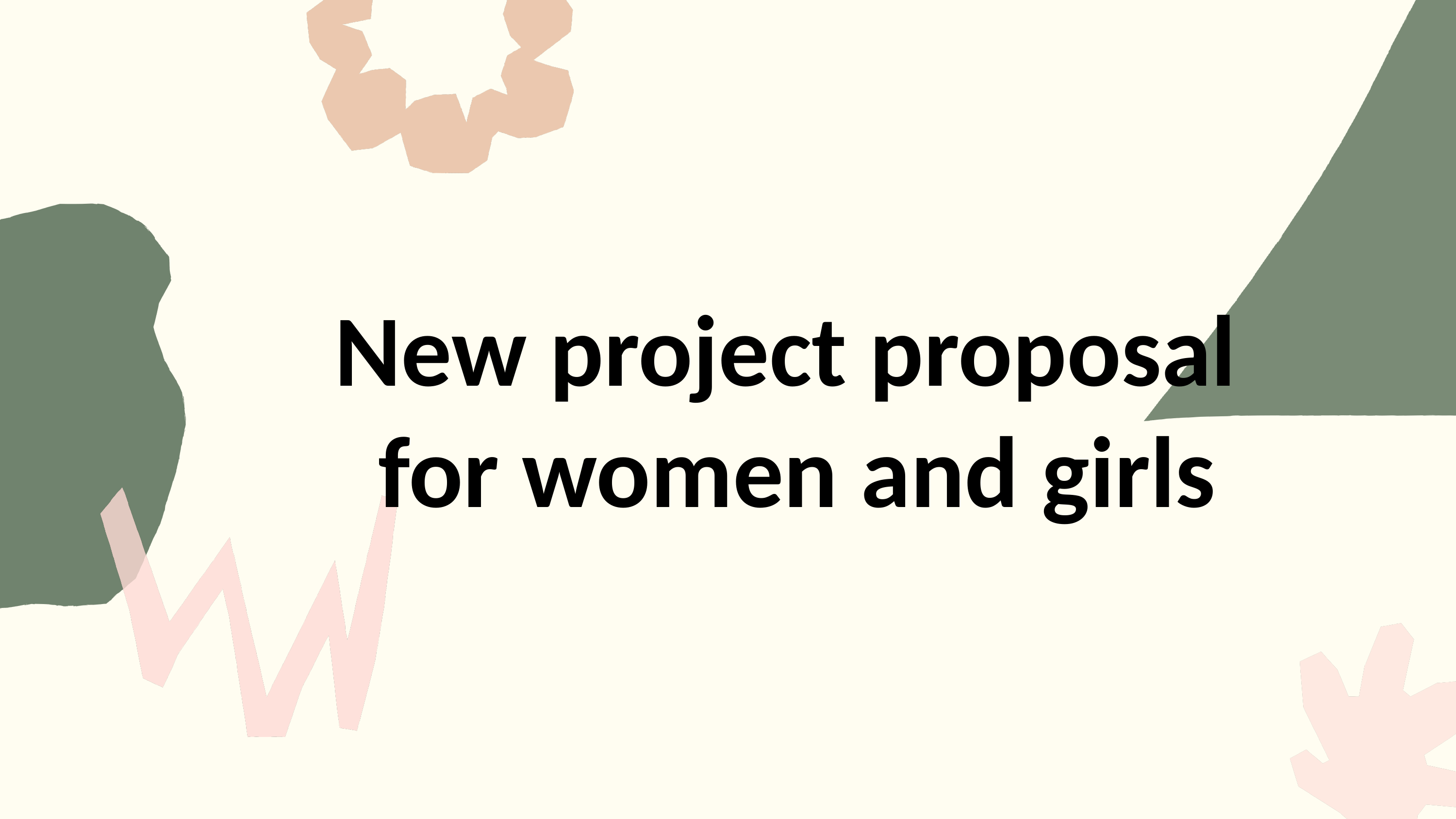

New project proposal
for women and girls